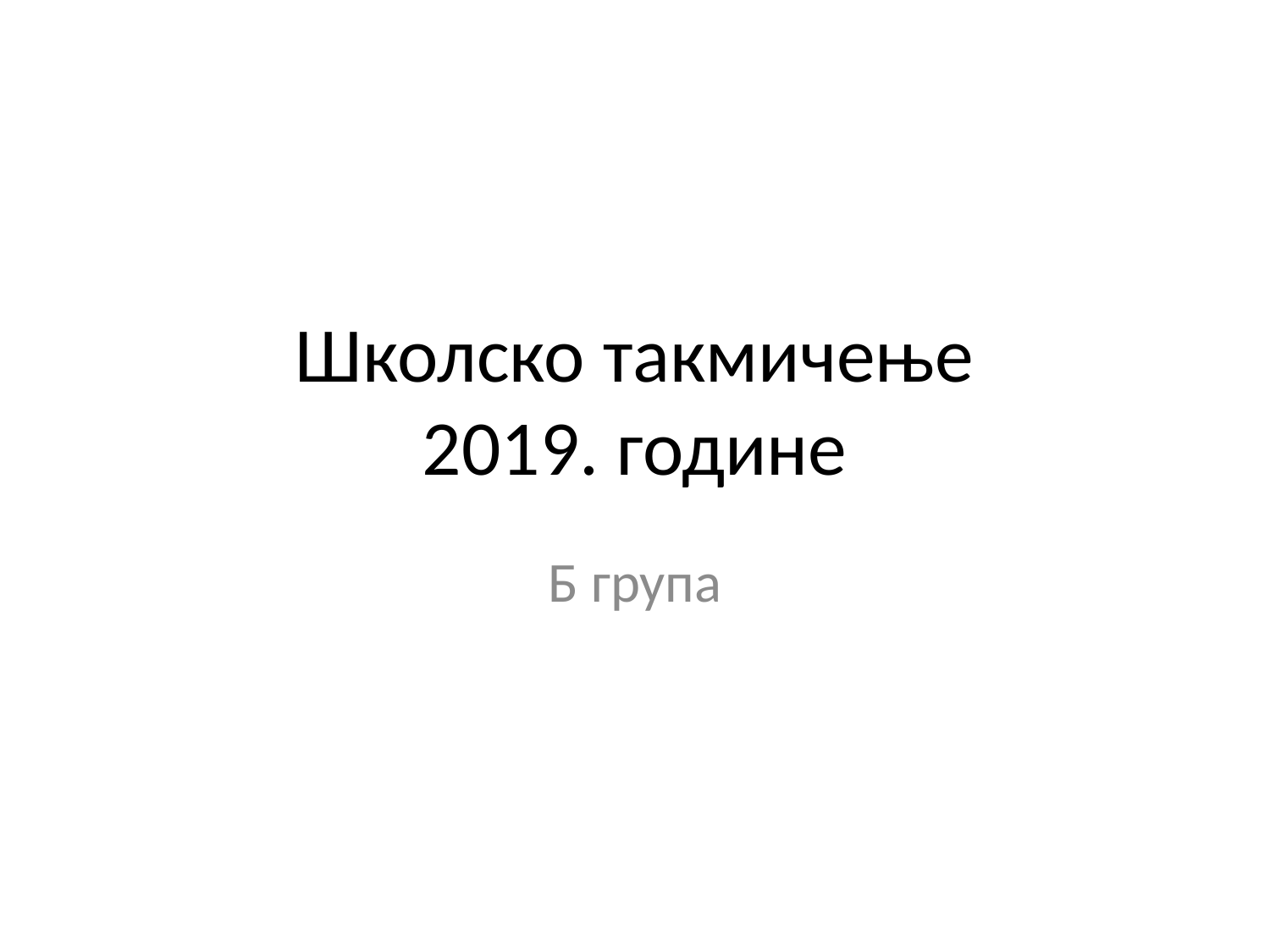

# Школско такмичење 2019. године
Б група